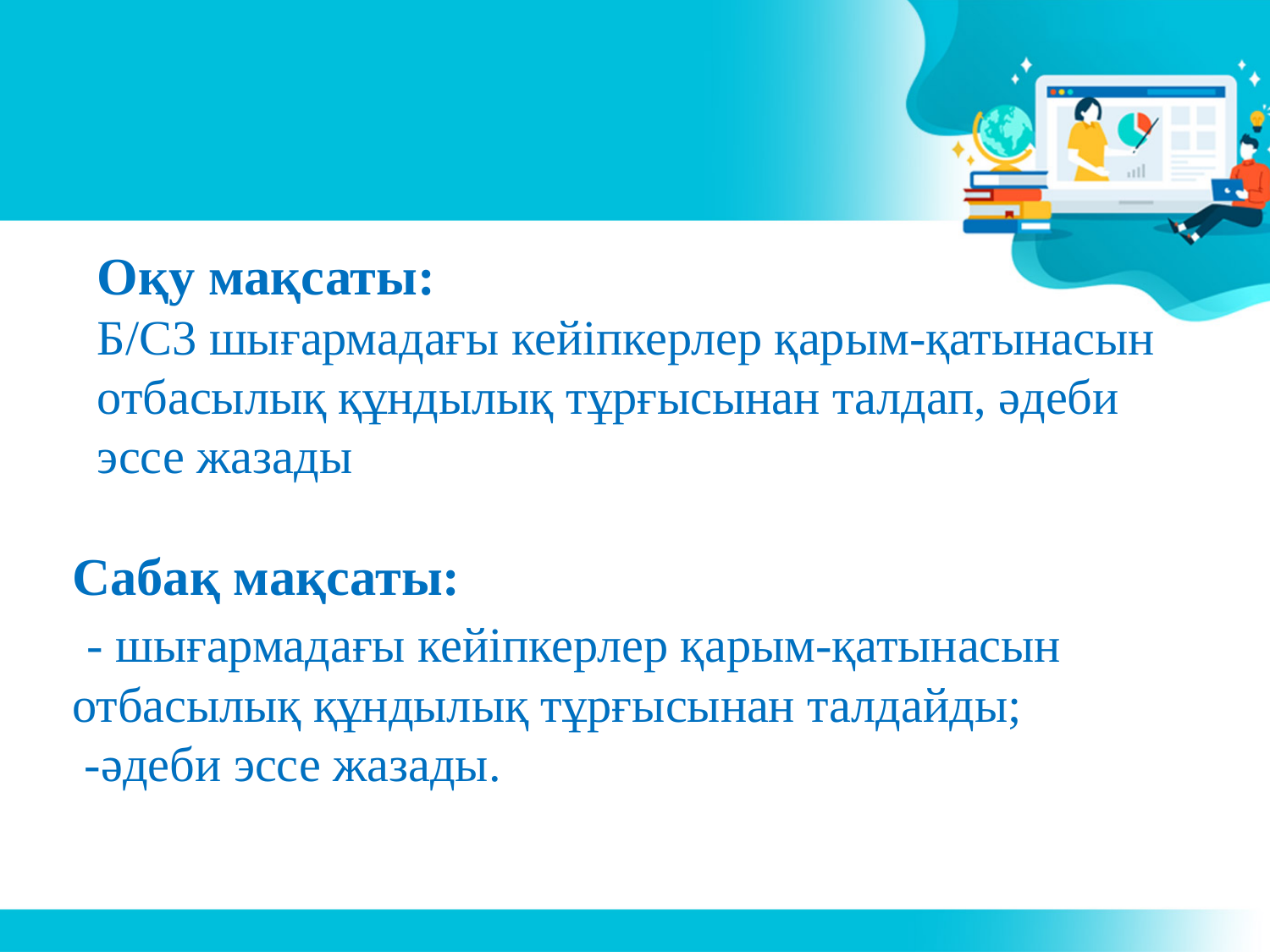

Оқу мақсаты:
Б/С3 шығармадағы кейіпкерлер қарым-қатынасын отбасылық құндылық тұрғысынан талдап, әдеби эссе жазады
Сабақ мақсаты:
 - шығармадағы кейіпкерлер қарым-қатынасын отбасылық құндылық тұрғысынан талдайды;
 -әдеби эссе жазады.